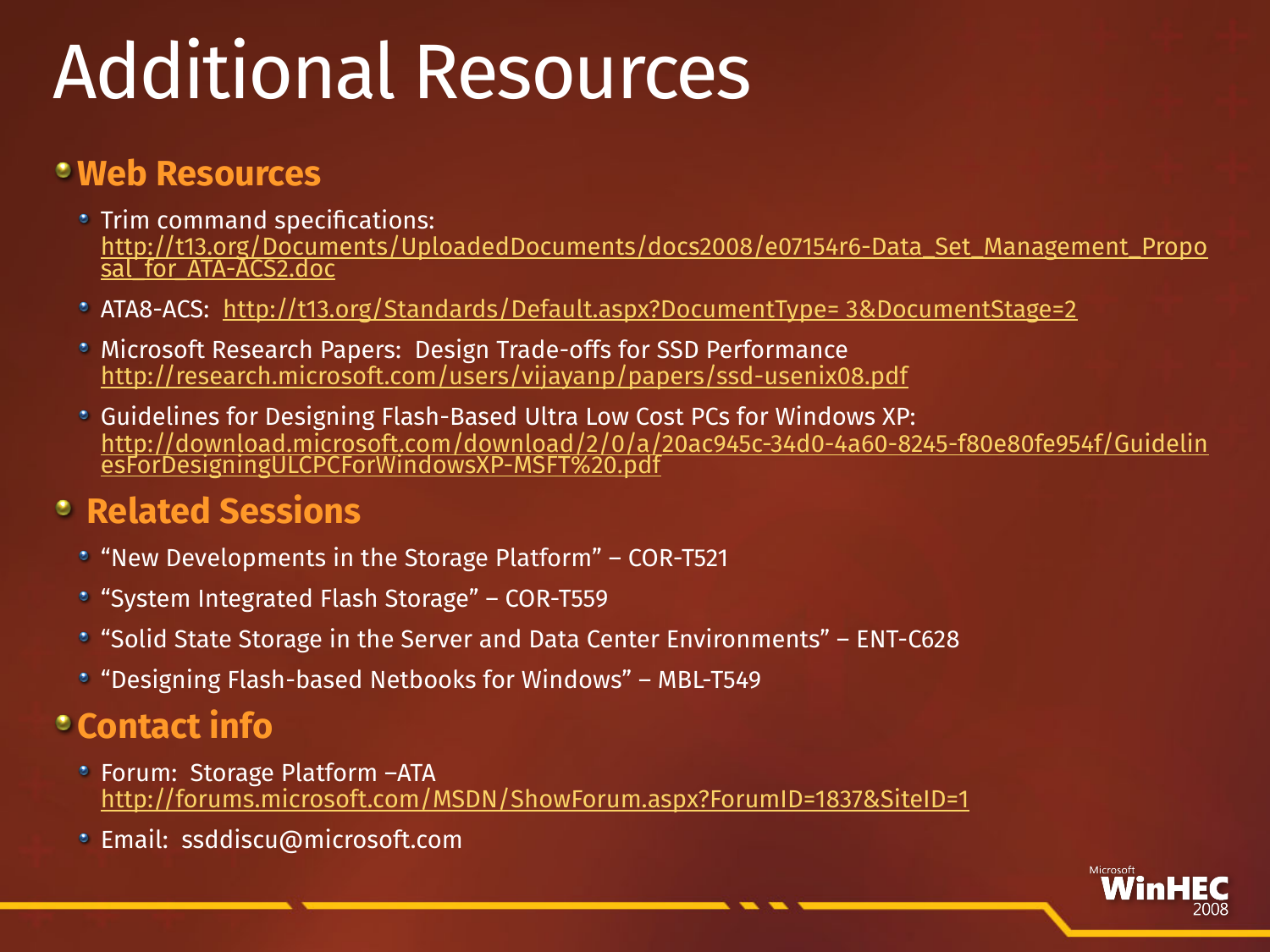

# Additional Resources
Web Resources
Trim command specifications:  http://t13.org/Documents/UploadedDocuments/docs2008/e07154r6-Data_Set_Management_Proposal_for_ATA-ACS2.doc
ATA8-ACS:  http://t13.org/Standards/Default.aspx?DocumentType= 3&DocumentStage=2
Microsoft Research Papers:  Design Trade-offs for SSD Performance http://research.microsoft.com/users/vijayanp/papers/ssd-usenix08.pdf
Guidelines for Designing Flash-Based Ultra Low Cost PCs for Windows XP:  http://download.microsoft.com/download/2/0/a/20ac945c-34d0-4a60-8245-f80e80fe954f/GuidelinesForDesigningULCPCForWindowsXP-MSFT%20.pdf
 Related Sessions
“New Developments in the Storage Platform” – COR-T521
“System Integrated Flash Storage” – COR-T559
“Solid State Storage in the Server and Data Center Environments” – ENT-C628
“Designing Flash-based Netbooks for Windows” – MBL-T549
Contact info
Forum:  Storage Platform –ATA http://forums.microsoft.com/MSDN/ShowForum.aspx?ForumID=1837&SiteID=1
Email:  ssddiscu@microsoft.com